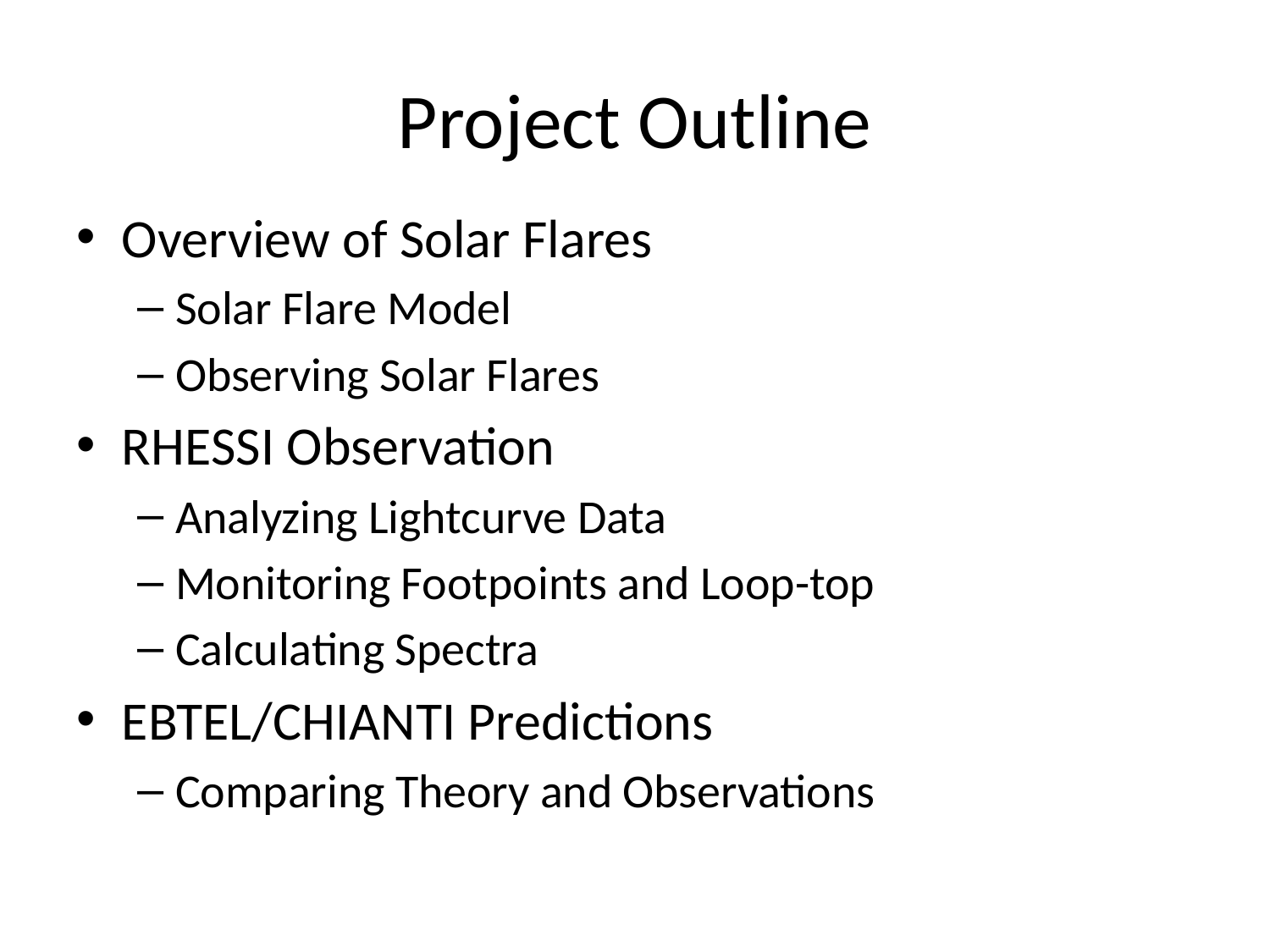

# Project Outline
Overview of Solar Flares
Solar Flare Model
Observing Solar Flares
RHESSI Observation
Analyzing Lightcurve Data
Monitoring Footpoints and Loop-top
Calculating Spectra
EBTEL/CHIANTI Predictions
Comparing Theory and Observations